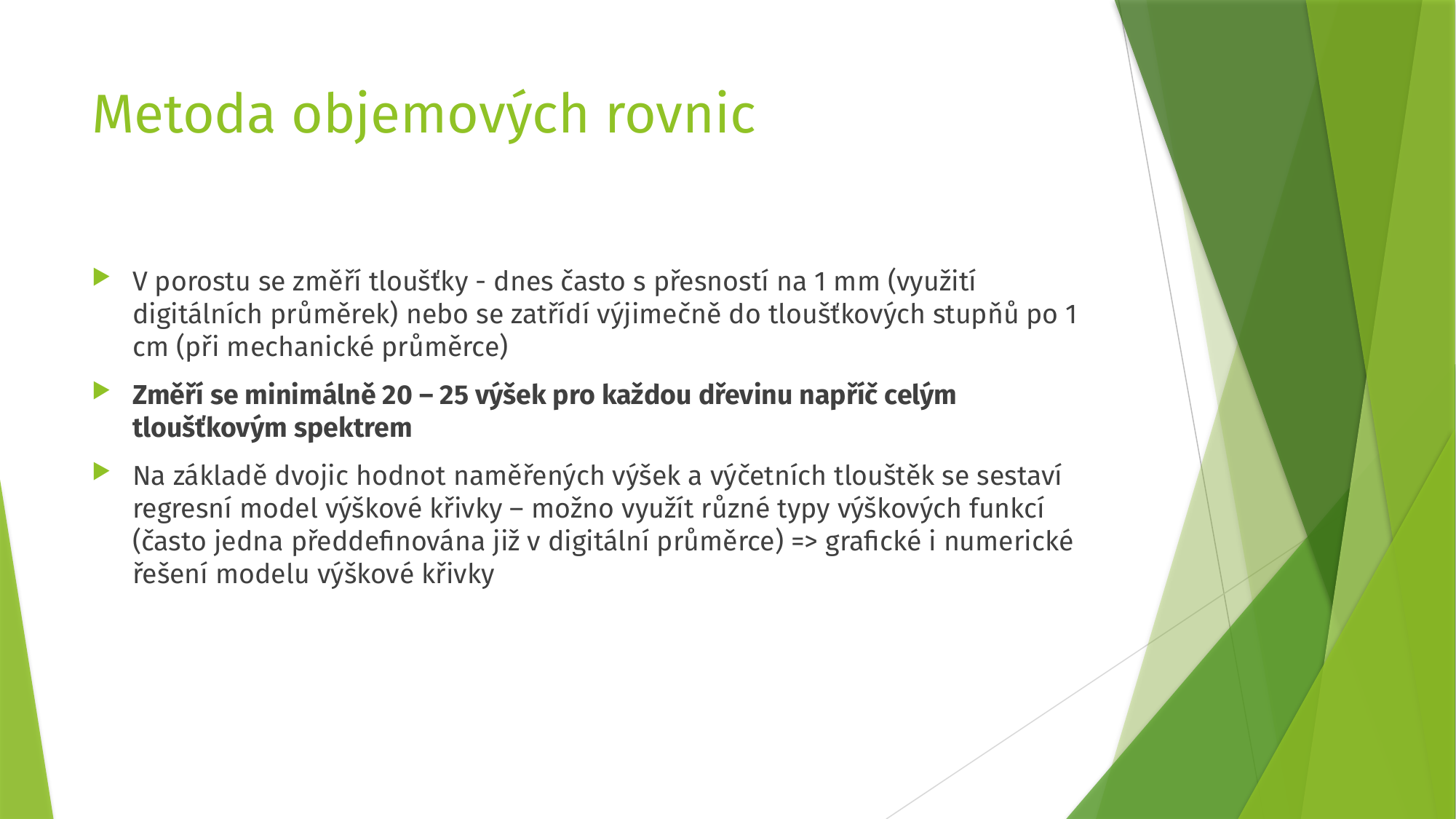

# Metoda objemových rovnic
V porostu se změří tloušťky - dnes často s přesností na 1 mm (využití digitálních průměrek) nebo se zatřídí výjimečně do tloušťkových stupňů po 1 cm (při mechanické průměrce)
Změří se minimálně 20 – 25 výšek pro každou dřevinu napříč celým tloušťkovým spektrem
Na základě dvojic hodnot naměřených výšek a výčetních tlouštěk se sestaví regresní model výškové křivky – možno využít různé typy výškových funkcí (často jedna předdefinována již v digitální průměrce) => grafické i numerické řešení modelu výškové křivky